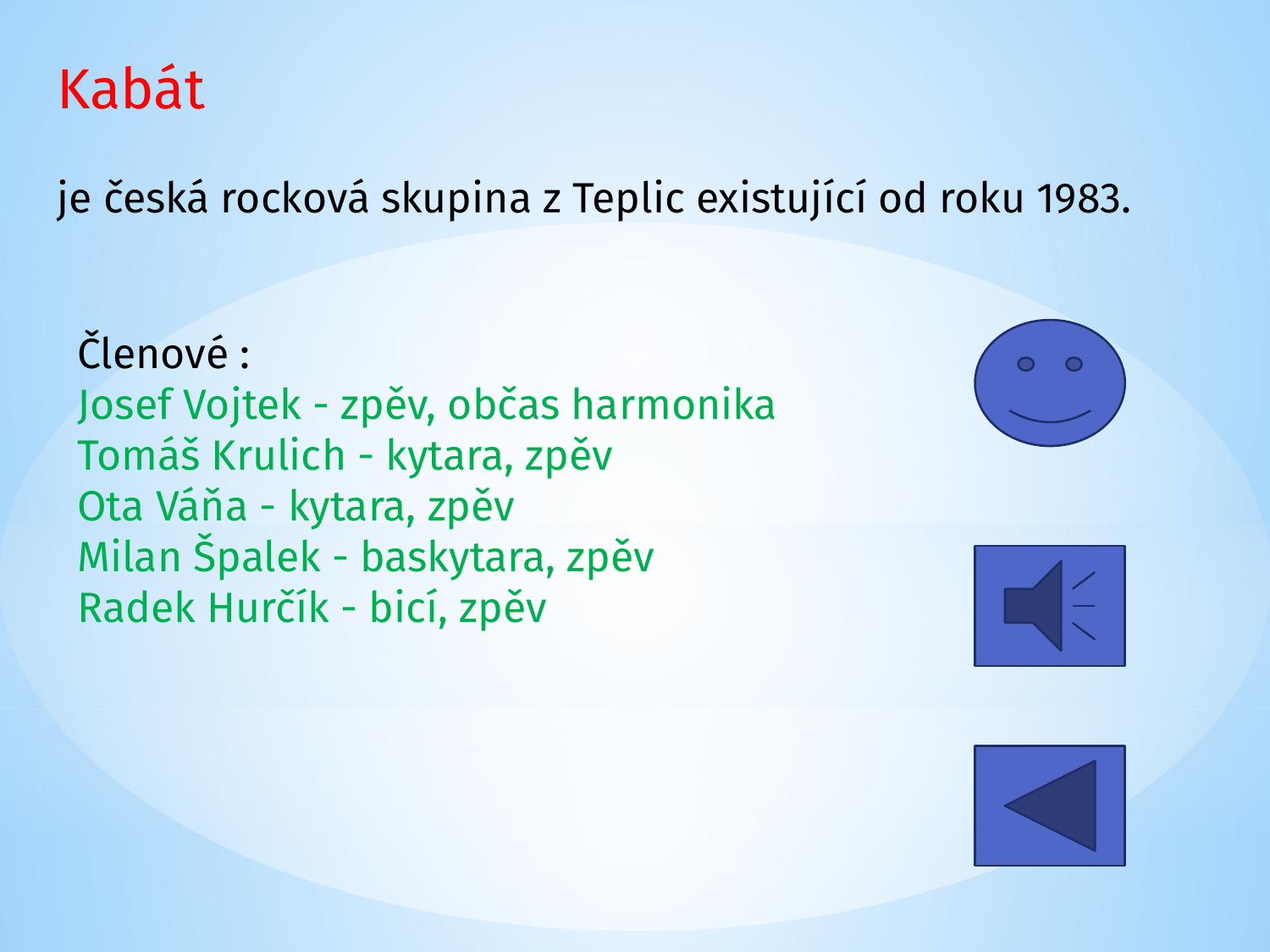

Kabát
je česká rocková skupina z Teplic existující od roku 1983.
Členové :
Josef Vojtek - zpěv, občas harmonika
Tomáš Krulich - kytara, zpěv
Ota Váňa - kytara, zpěv
Milan Špalek - baskytara, zpěv
Radek Hurčík - bicí, zpěv